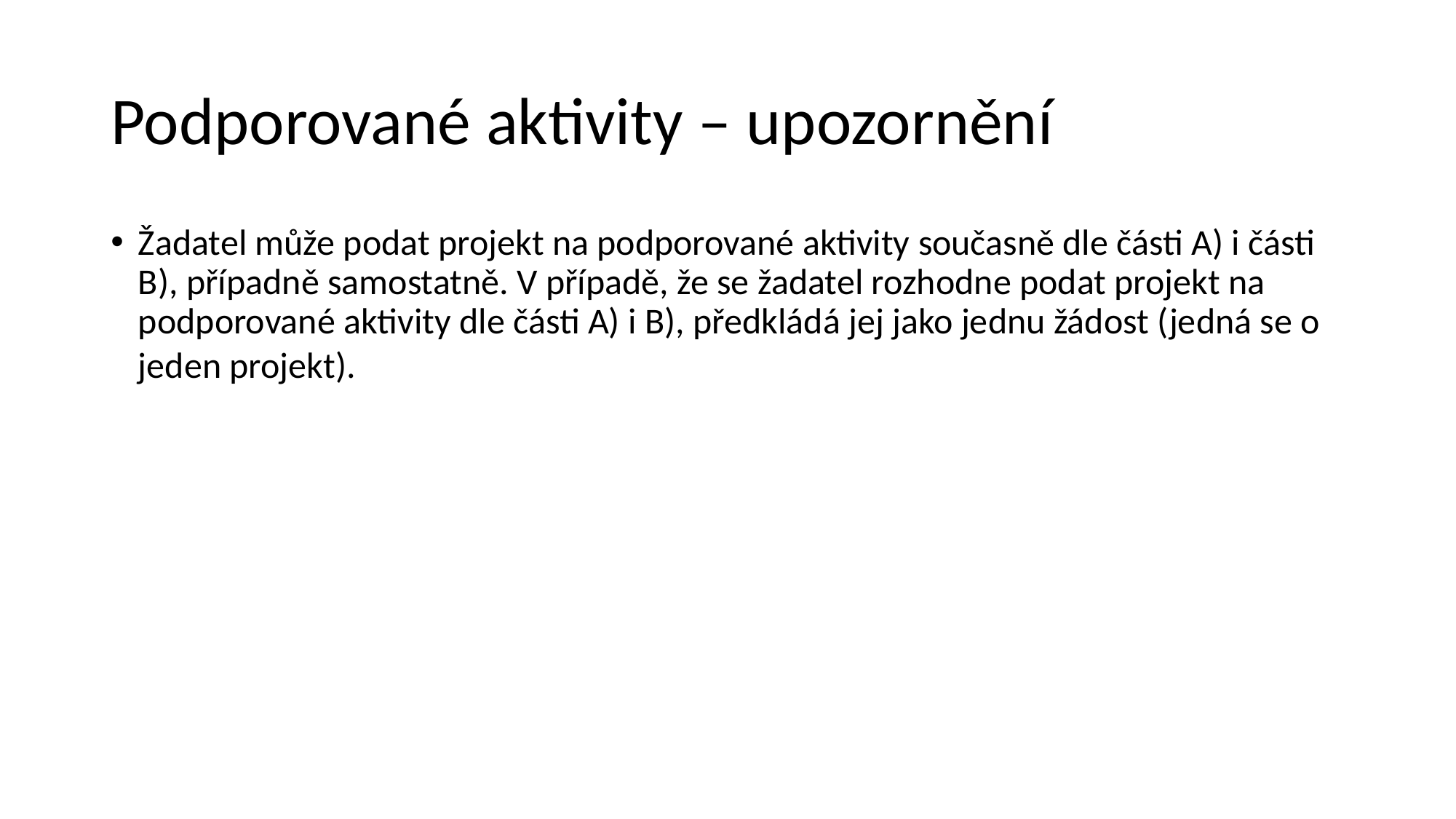

# Podporované aktivity – upozornění
Žadatel může podat projekt na podporované aktivity současně dle části A) i části B), případně samostatně. V případě, že se žadatel rozhodne podat projekt na podporované aktivity dle části A) i B), předkládá jej jako jednu žádost (jedná se o jeden projekt).